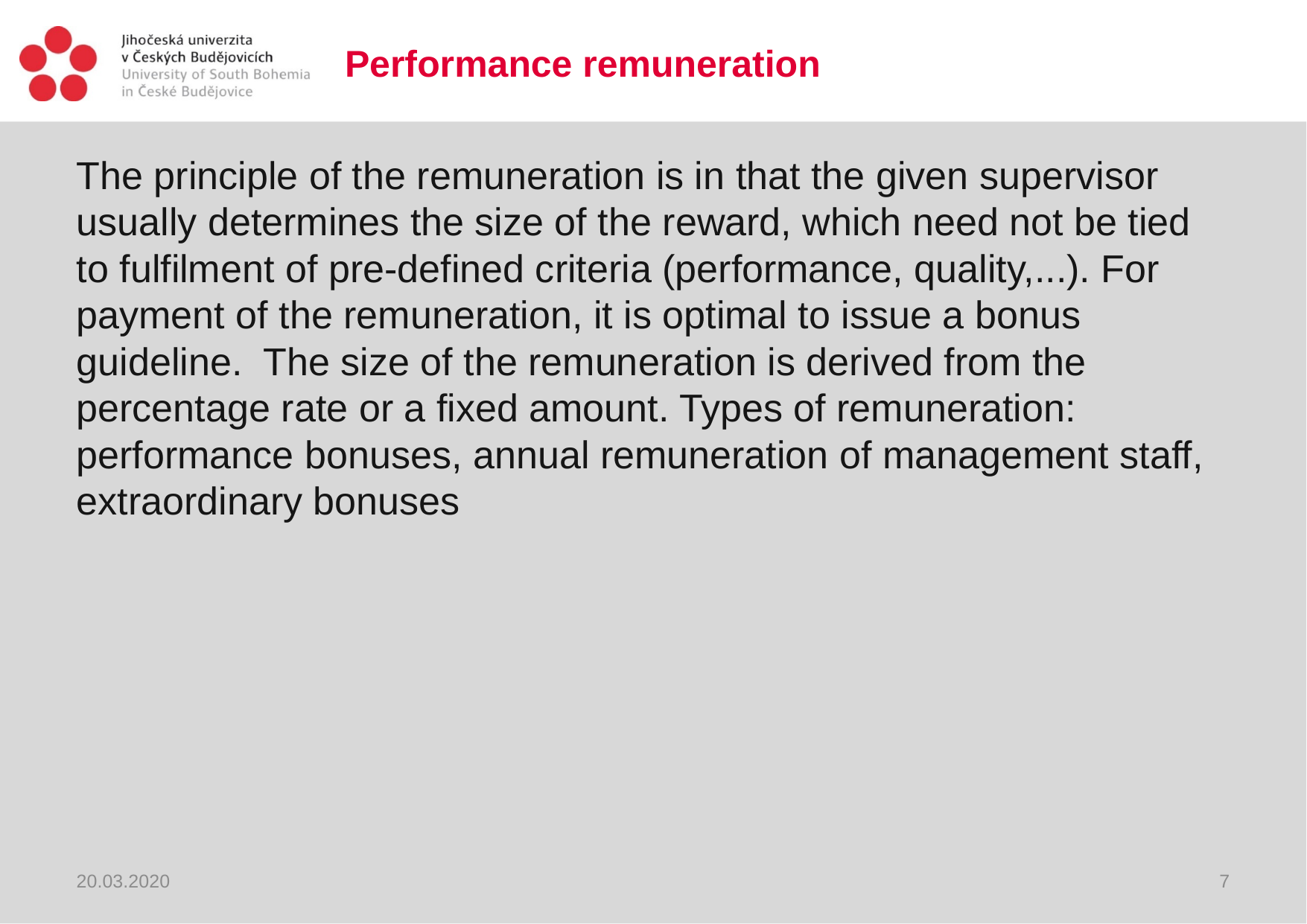

# Performance remuneration
The principle of the remuneration is in that the given supervisor usually determines the size of the reward, which need not be tied to fulfilment of pre-defined criteria (performance, quality,...). For payment of the remuneration, it is optimal to issue a bonus guideline.  The size of the remuneration is derived from the percentage rate or a fixed amount. Types of remuneration: performance bonuses, annual remuneration of management staff, extraordinary bonuses
20.03.2020
7